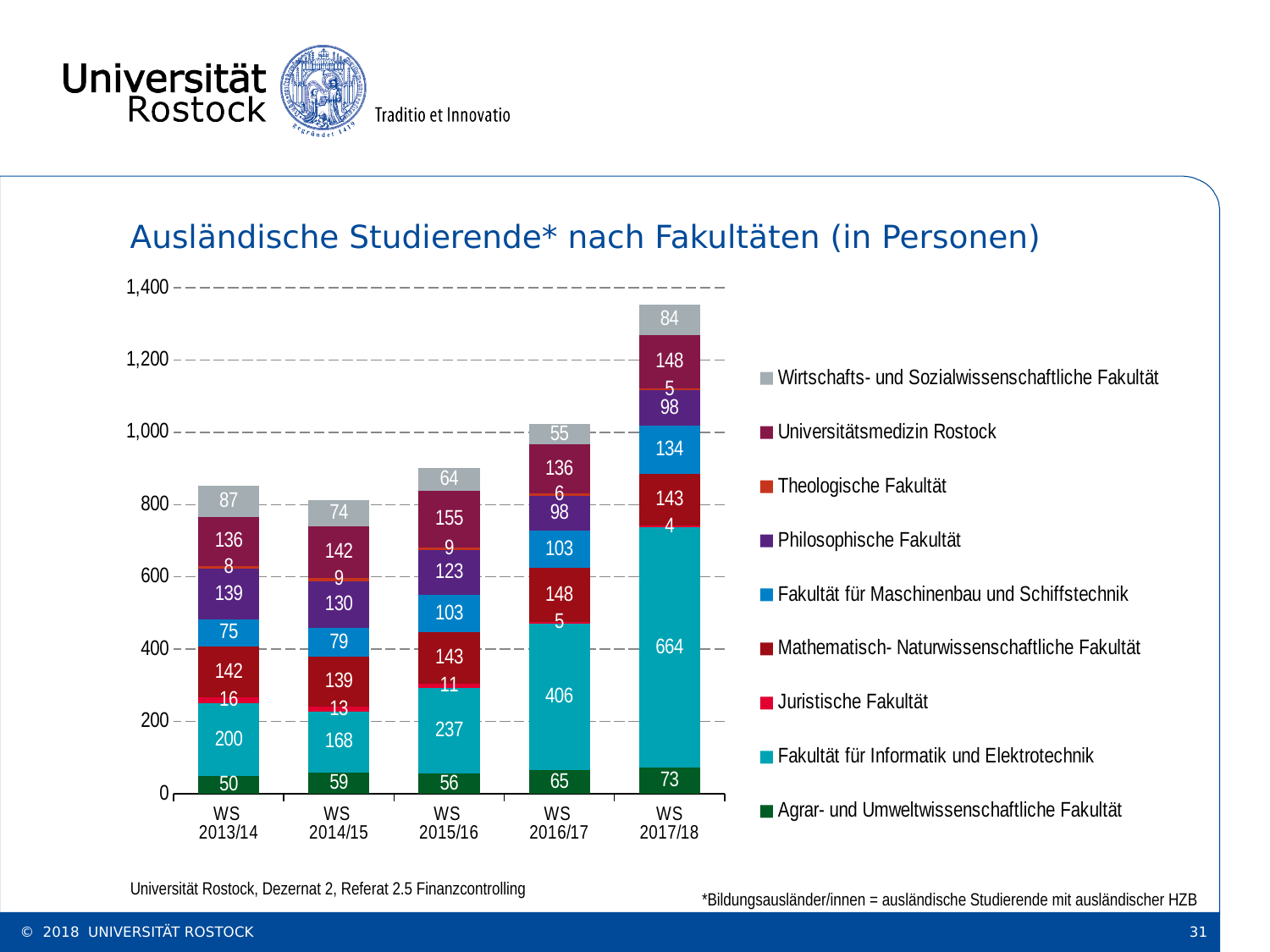

Ausländische Studierende* nach Fakultäten (in Personen)

### Chart

| Category | Agrar- und Umweltwissenschaftliche Fakultät | Fakultät für Informatik und Elektrotechnik | Juristische Fakultät | Mathematisch- Naturwissenschaftliche Fakultät | Fakultät für Maschinenbau und Schiffstechnik | Philosophische Fakultät | Theologische Fakultät | Universitätsmedizin Rostock | Wirtschafts- und Sozialwissenschaftliche Fakultät |
|---|---|---|---|---|---|---|---|---|---|
| WS
2013/14 | 50.0 | 200.0 | 16.0 | 142.0 | 75.0 | 139.0 | 8.0 | 136.0 | 87.0 |
| WS
2014/15 | 59.0 | 168.0 | 13.0 | 139.0 | 79.0 | 130.0 | 9.0 | 142.0 | 74.0 |
| WS
2015/16 | 56.0 | 237.0 | 11.0 | 143.0 | 103.0 | 123.0 | 9.0 | 155.0 | 64.0 |
| WS
2016/17 | 65.0 | 406.0 | 5.0 | 148.0 | 103.0 | 98.0 | 6.0 | 136.0 | 55.0 |
| WS
2017/18 | 73.0 | 664.0 | 4.0 | 143.0 | 134.0 | 98.0 | 5.0 | 148.0 | 84.0 |
Universität Rostock, Dezernat 2, Referat 2.5 Finanzcontrolling
*Bildungsausländer/innen = ausländische Studierende mit ausländischer HZB
©  2018  UNIVERSITÄT ROSTOCK
31